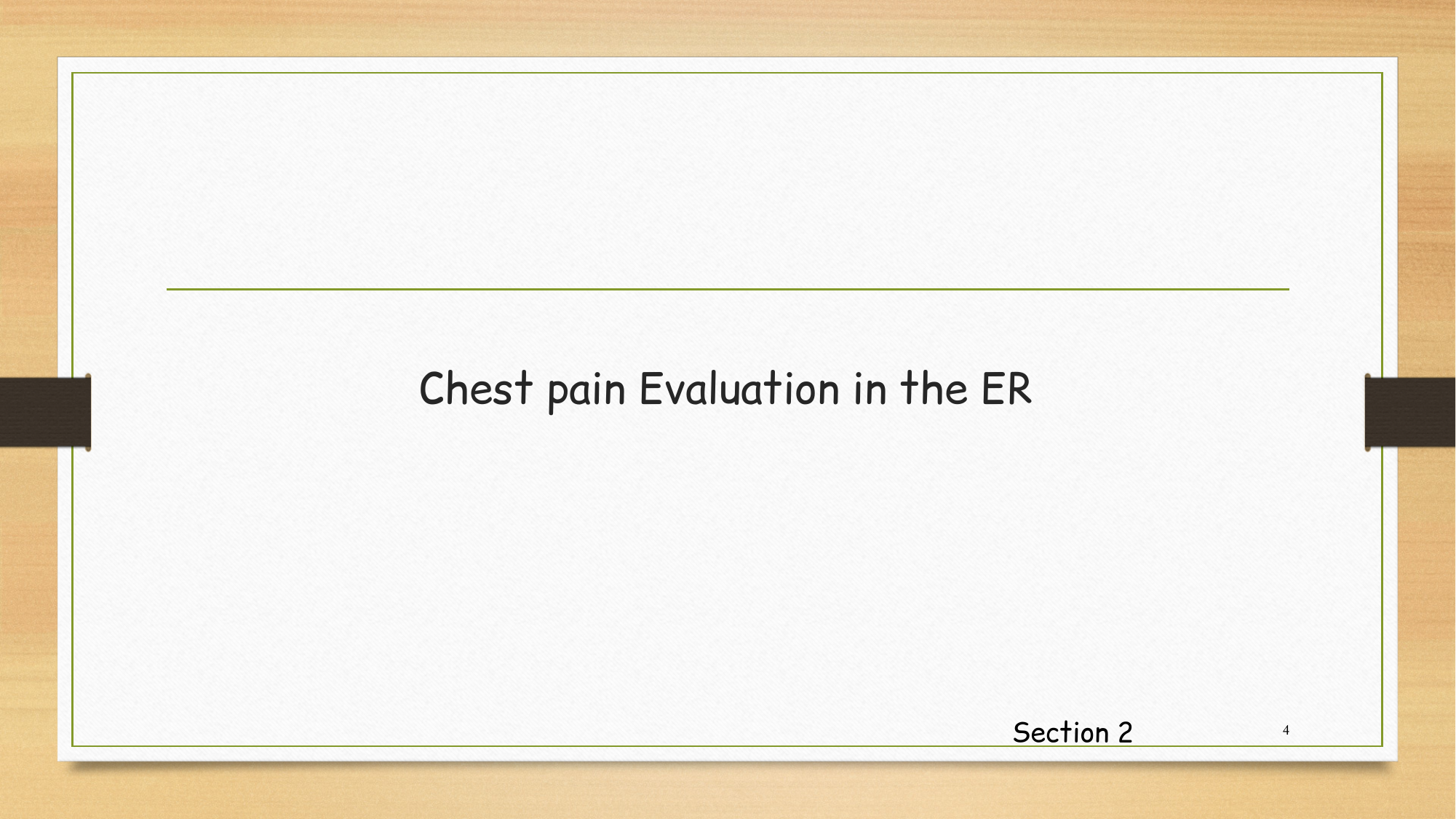

# Chest pain Evaluation in the ER
Section 2
4